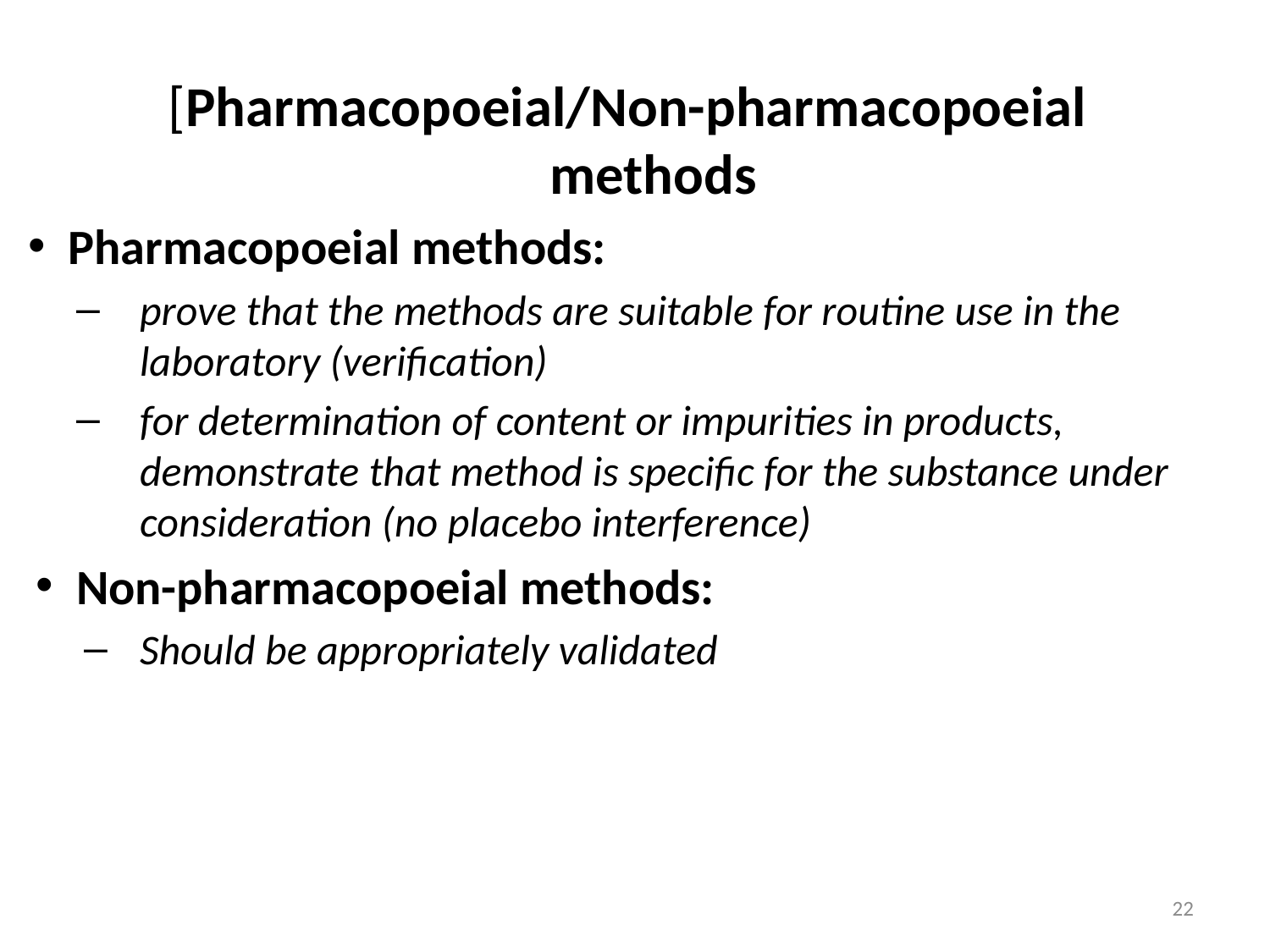

[Pharmacopoeial/Non-pharmacopoeial methods
Pharmacopoeial methods:
prove that the methods are suitable for routine use in the laboratory (verification)
for determination of content or impurities in products, demonstrate that method is specific for the substance under consideration (no placebo interference)
Non-pharmacopoeial methods:
Should be appropriately validated

22